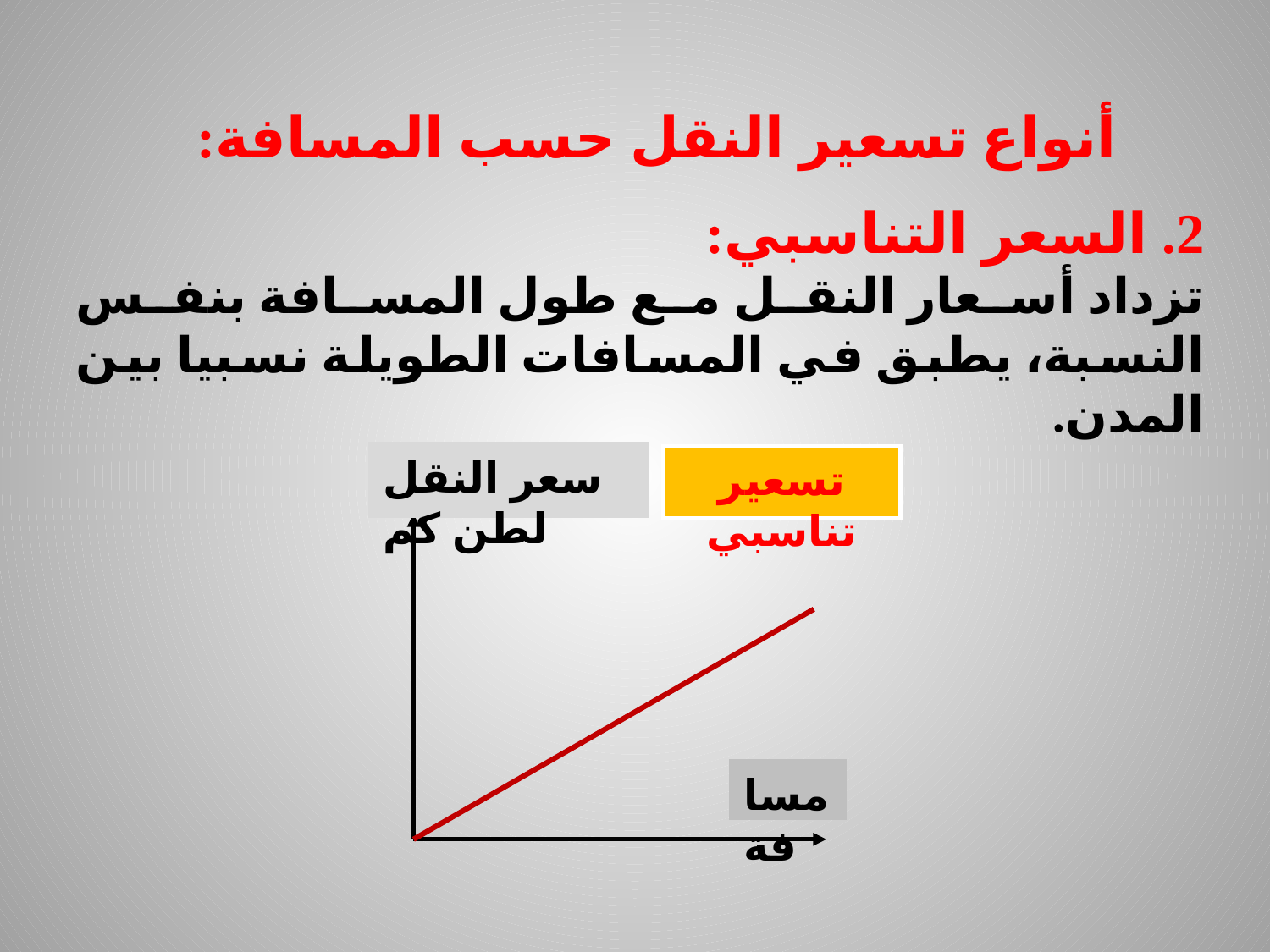

أنواع تسعير النقل حسب المسافة:
2. السعر التناسبي:
تزداد أسعار النقل مع طول المسافة بنفس النسبة، يطبق في المسافات الطويلة نسبيا بين المدن.
سعر النقل لطن كم

تسعير تناسبي
مسافة